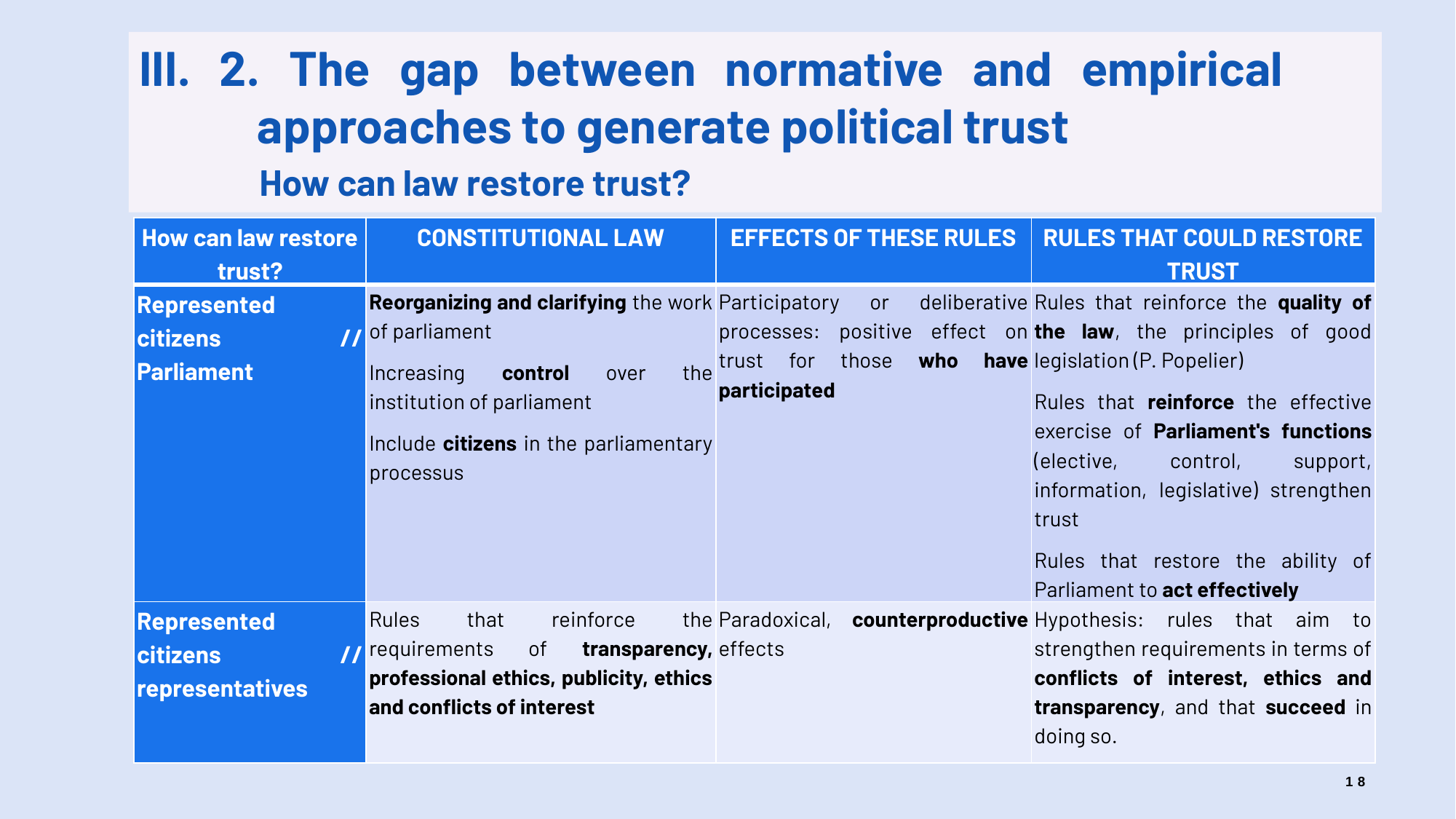

III. 2. The gap between normative and empirical    approaches to generate political trust
              How can law restore trust?
| How can law restore trust? | constitutional law | effects of these rules | Rules that could restore trust |
| --- | --- | --- | --- |
| Represented citizens // Parliament | Reorganizing and clarifying the work of parliament Increasing control over the institution of parliament Include citizens in the parliamentary processus | Participatory or deliberative processes: positive effect on trust for those who have participated | Rules that reinforce the quality of the law, the principles of good legislation (P. Popelier) Rules that reinforce the effective exercise of Parliament's functions (elective, control, support, information, legislative) strengthen trust Rules that restore the ability of Parliament to act effectively |
| Represented citizens // representatives | Rules that reinforce the requirements of transparency, professional ethics, publicity, ethics and conflicts of interest | Paradoxical, counterproductive effects | Hypothesis: rules that aim to strengthen requirements in terms of conflicts of interest, ethics and transparency, and that succeed in doing so. |
18